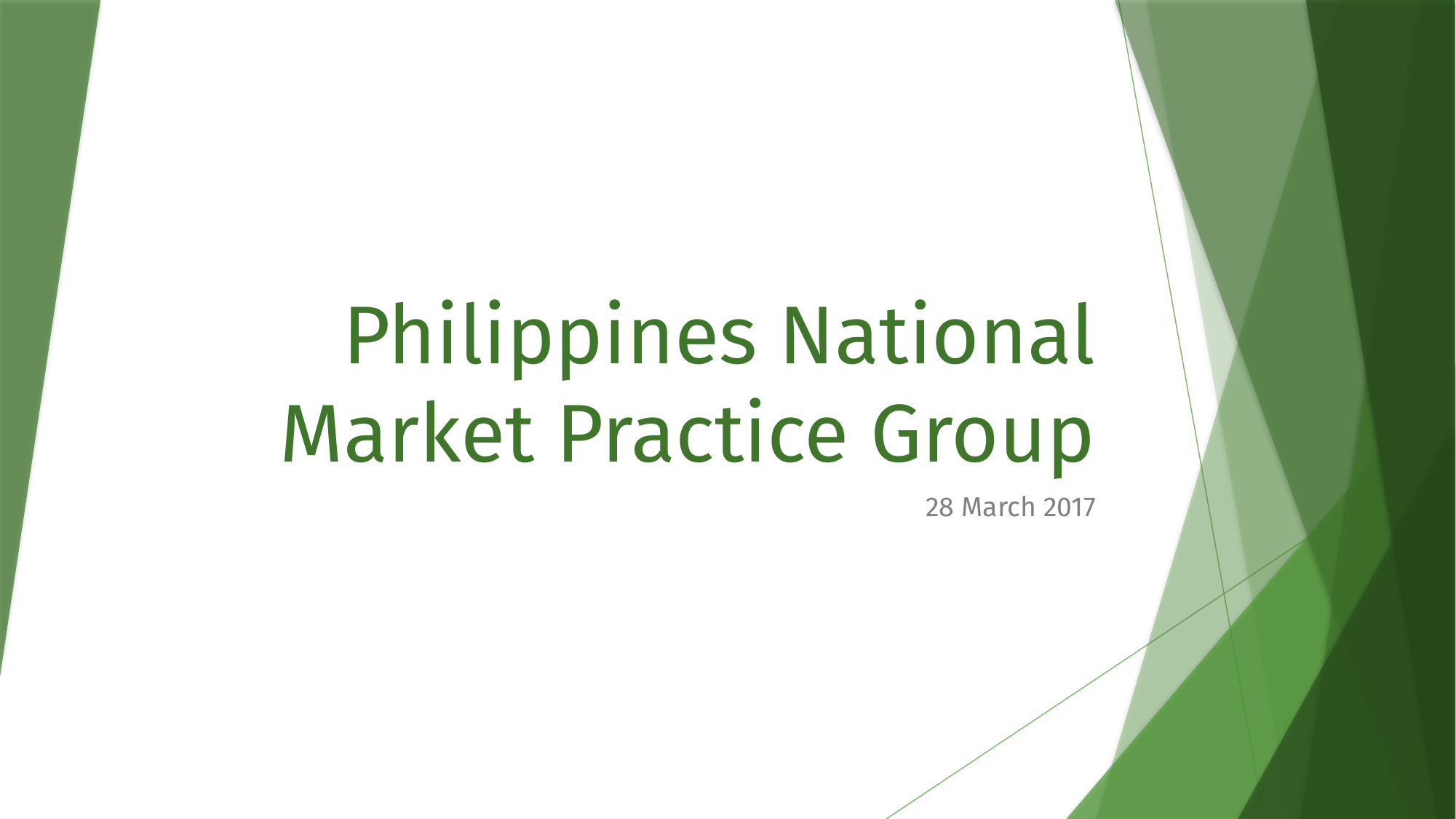

# Philippines National Market Practice Group
28 March 2017